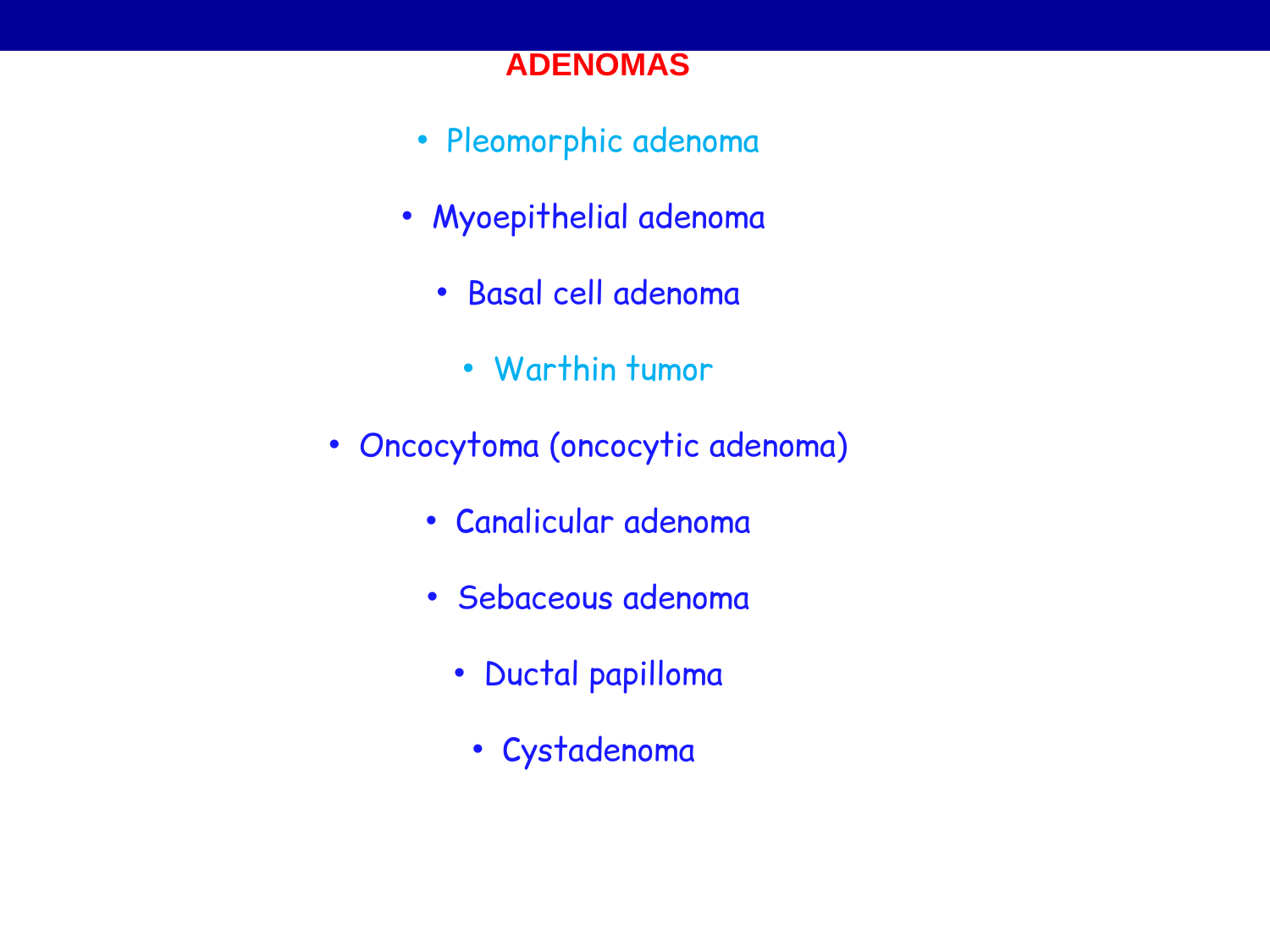

ADENOMAS

Pleomorphic adenoma

Myoepithelial adenoma

Basal cell adenoma

Warthin tumor

Oncocytoma (oncocytic adenoma)

Canalicular adenoma

Sebaceous adenoma

Ductal papilloma

Cystadenoma